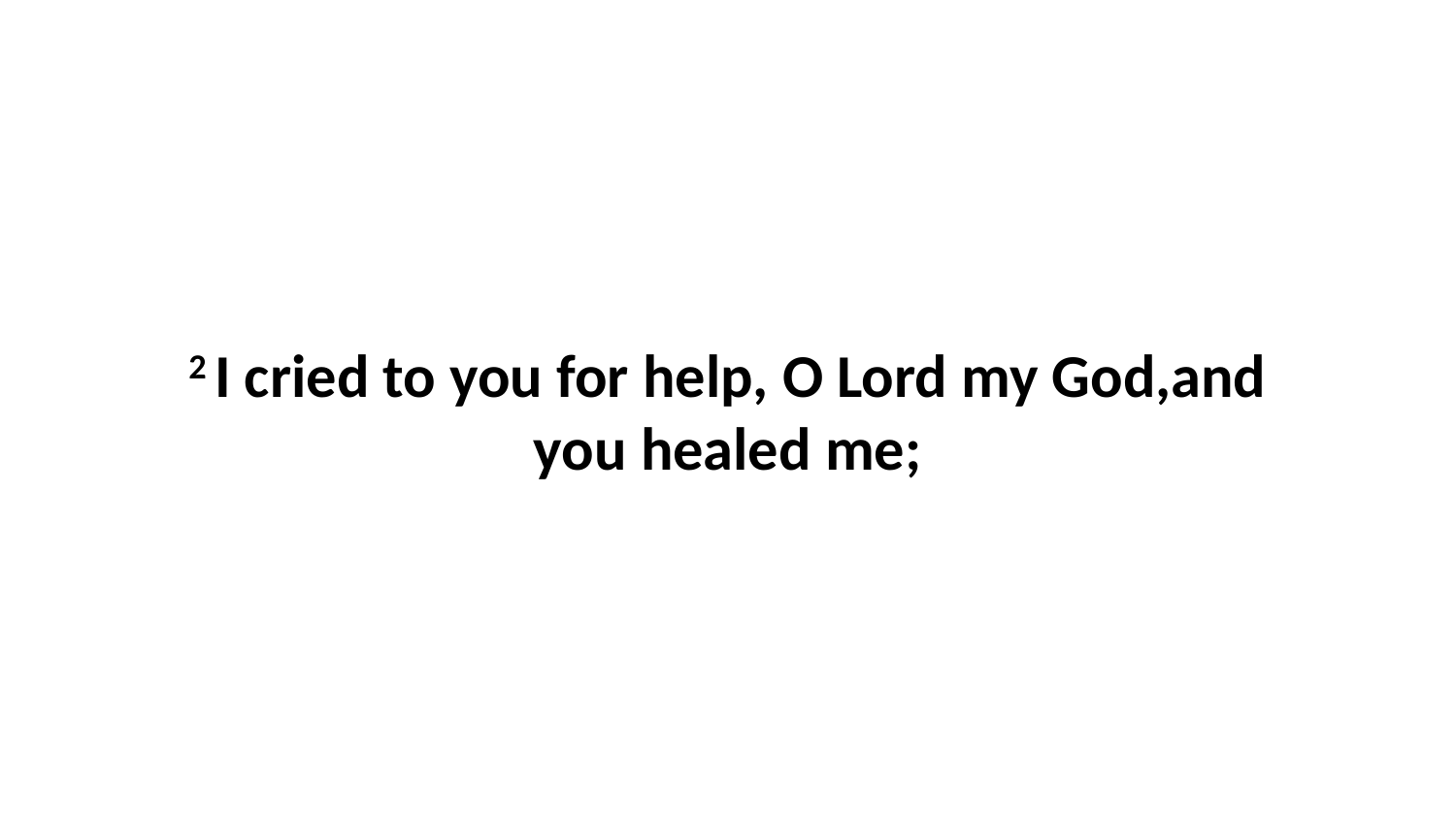

2 I cried to you for help, O Lord my God,and you healed me;